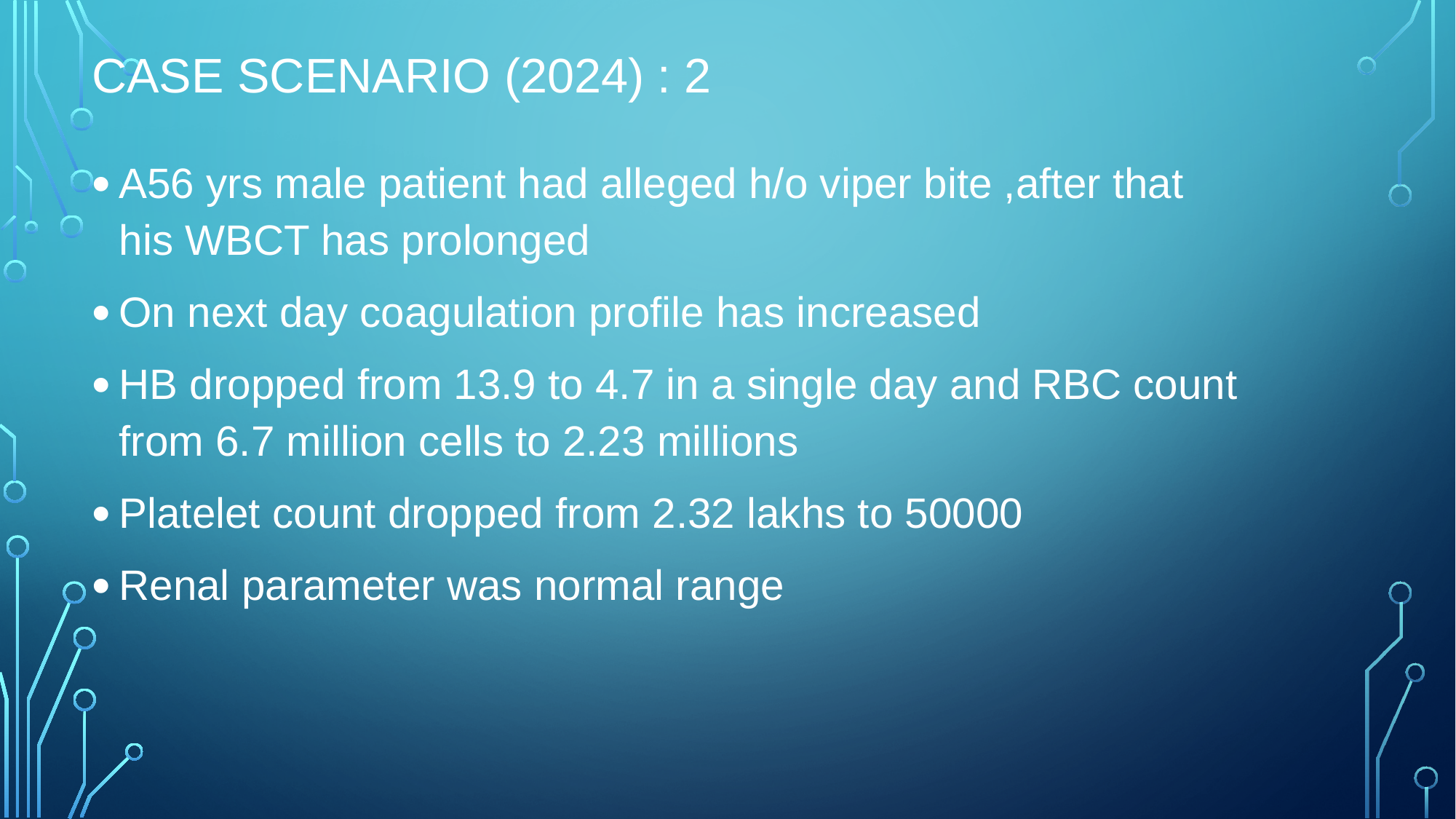

# CASE SCENARIO (2024) : 2
A56 yrs male patient had alleged h/o viper bite ,after that  his WBCT has prolonged
On next day coagulation profile has increased
HB dropped from 13.9 to 4.7 in a single day and RBC count from 6.7 million cells to 2.23 millions
Platelet count dropped from 2.32 lakhs to 50000
Renal parameter was normal range